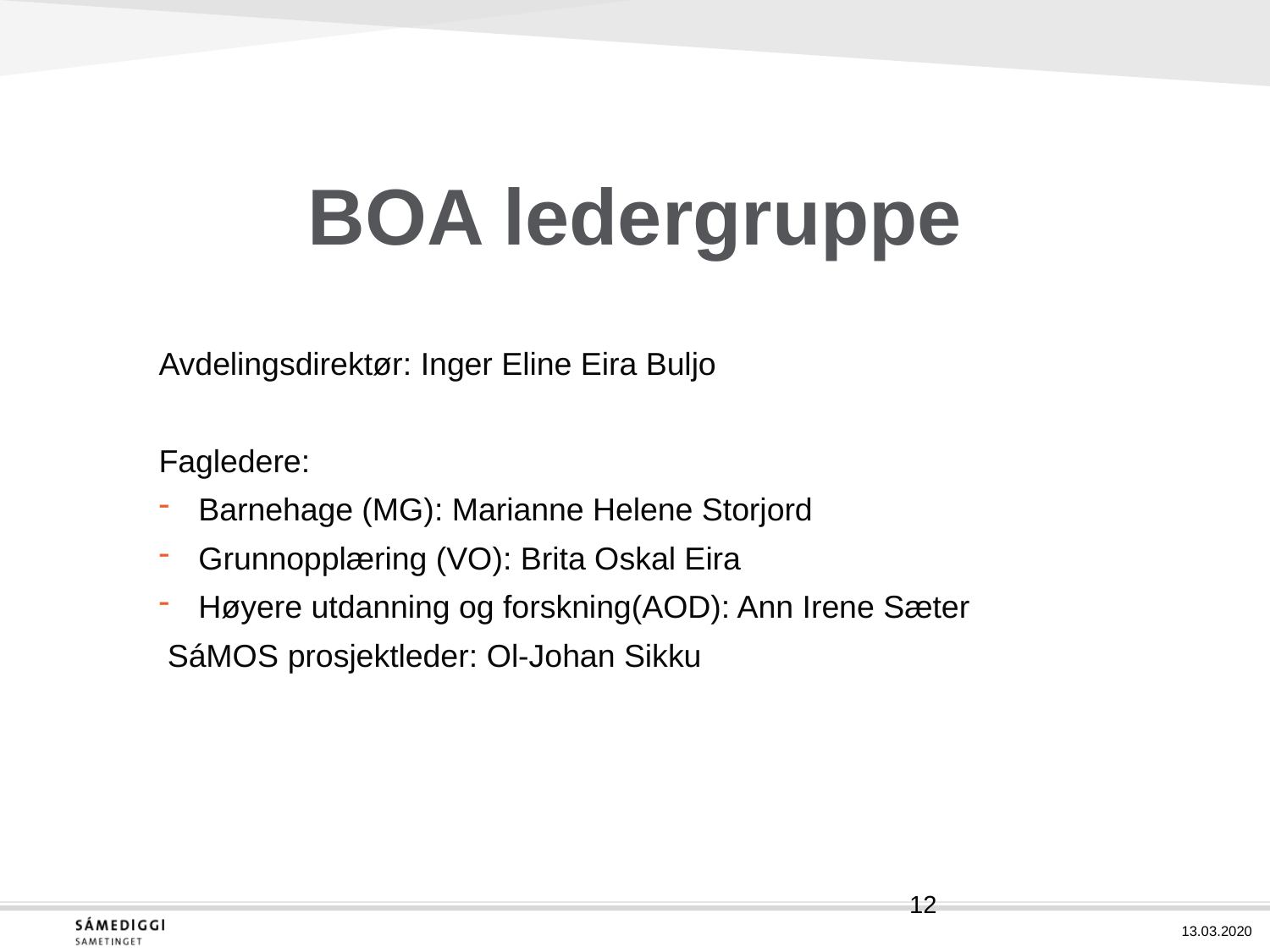

# BOA ledergruppe

Avdelingsdirektør: Inger Eline Eira Buljo

Fagledere:
Barnehage (MG): Marianne Helene Storjord
Grunnopplæring (VO): Brita Oskal Eira
Høyere utdanning og forskning(AOD): Ann Irene Sæter
 SáMOS prosjektleder: Ol-Johan Sikku

12
13.03.2020